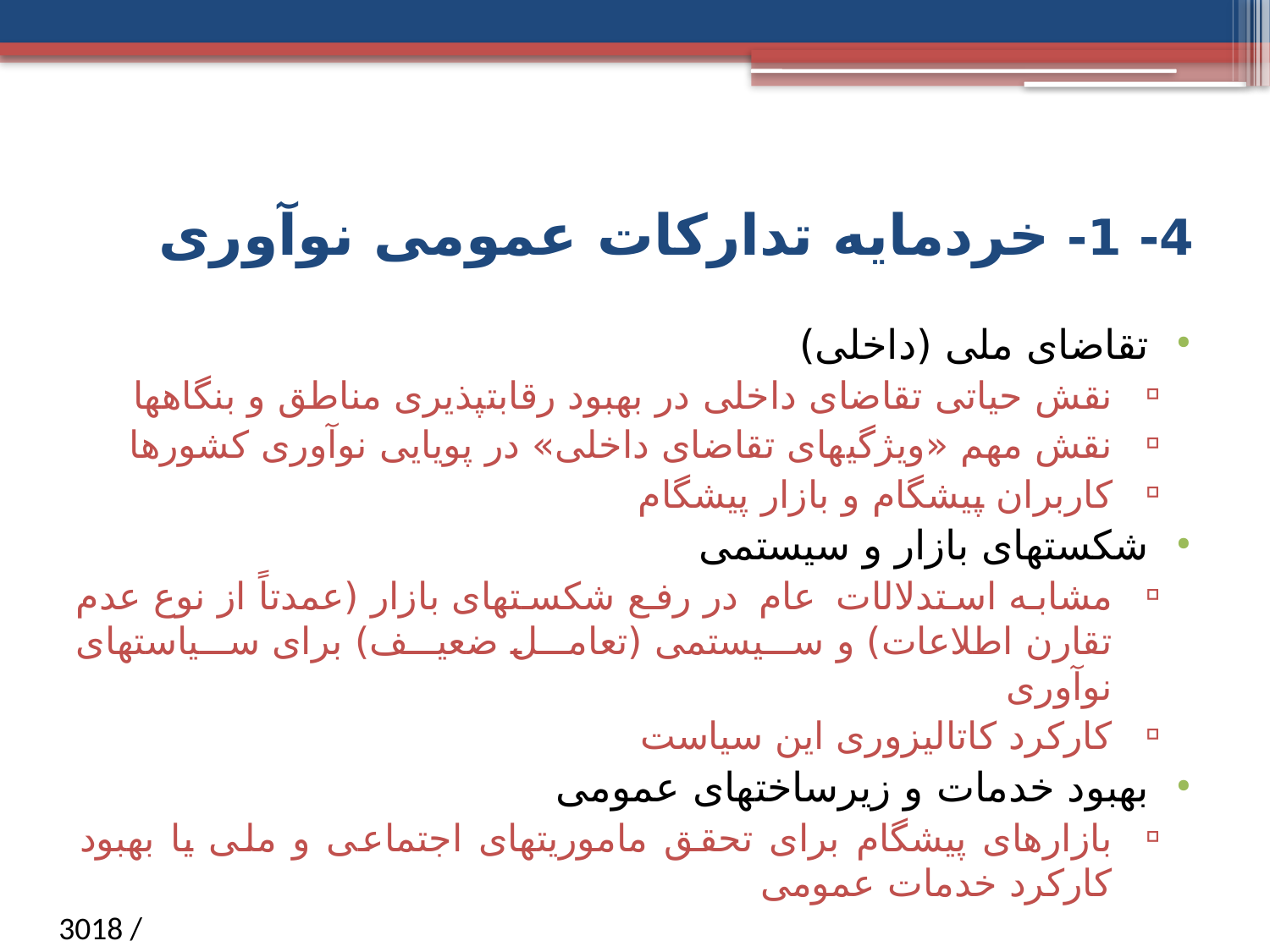

# 4- 1- خردمایه تدارکات عمومی نوآوری
تقاضای ملی (داخلی)
نقش حیاتی تقاضای داخلی در بهبود رقابت­پذیری مناطق و بنگاه­ها
نقش مهم «ویژگی­های تقاضای داخلی» در پویایی نوآوری کشورها
کاربران پیشگام و بازار پیشگام
شکست­های بازار و سیستمی
مشابه استدلالات عام در رفع شکست­های بازار (عمدتاً از نوع عدم تقارن اطلاعات) و سیستمی (تعامل ضعیف) برای سیاست­های نوآوری
کارکرد کاتالیزوری این سیاست
بهبود خدمات و زیرساخت­های عمومی
بازارهای پیشگام برای تحقق ماموریت­های اجتماعی و ملی یا بهبود کارکرد خدمات عمومی
/ 3018